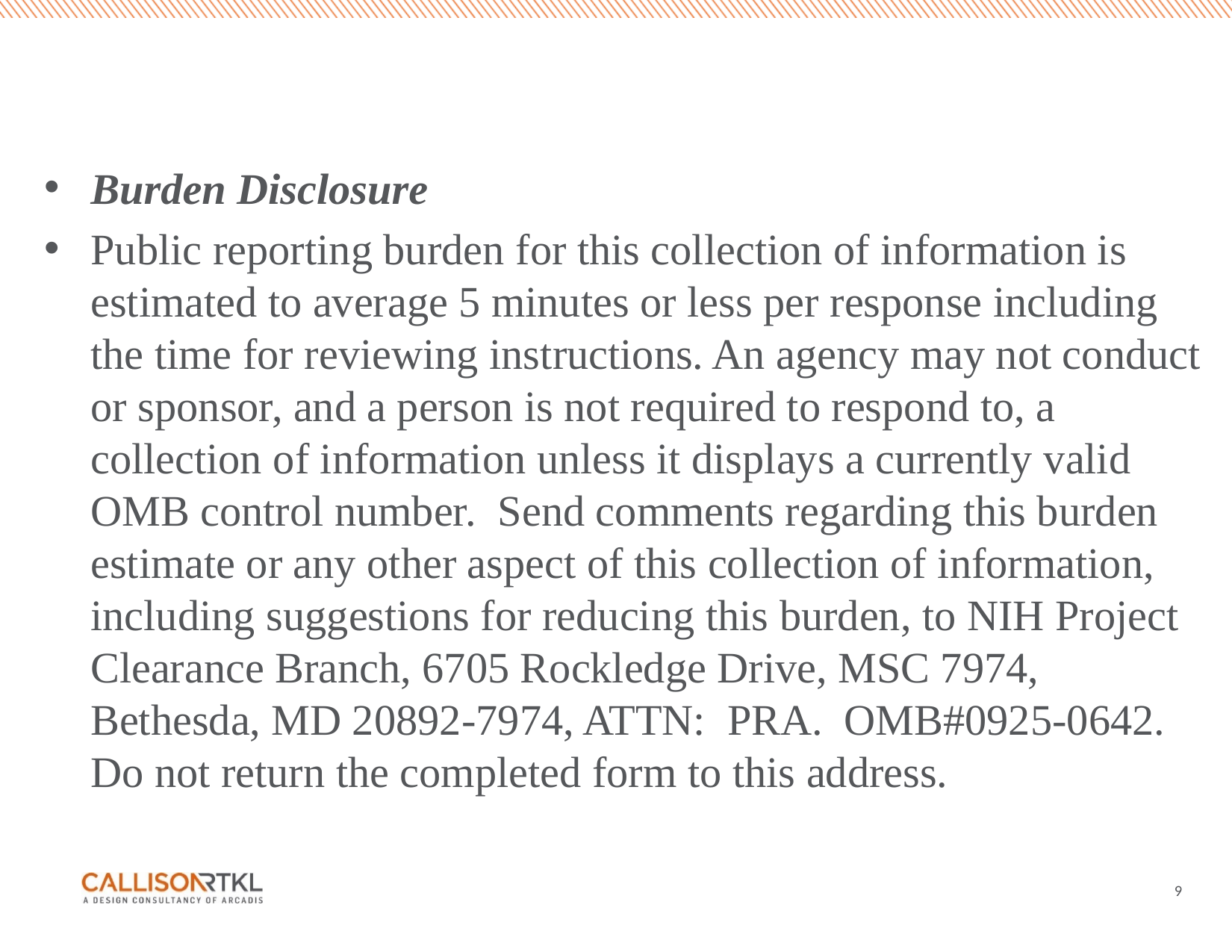

#
Burden Disclosure
Public reporting burden for this collection of information is estimated to average 5 minutes or less per response including the time for reviewing instructions. An agency may not conduct or sponsor, and a person is not required to respond to, a collection of information unless it displays a currently valid OMB control number.  Send comments regarding this burden estimate or any other aspect of this collection of information, including suggestions for reducing this burden, to NIH Project Clearance Branch, 6705 Rockledge Drive, MSC 7974, Bethesda, MD 20892-7974, ATTN:  PRA.  OMB#0925-0642.  Do not return the completed form to this address.

9